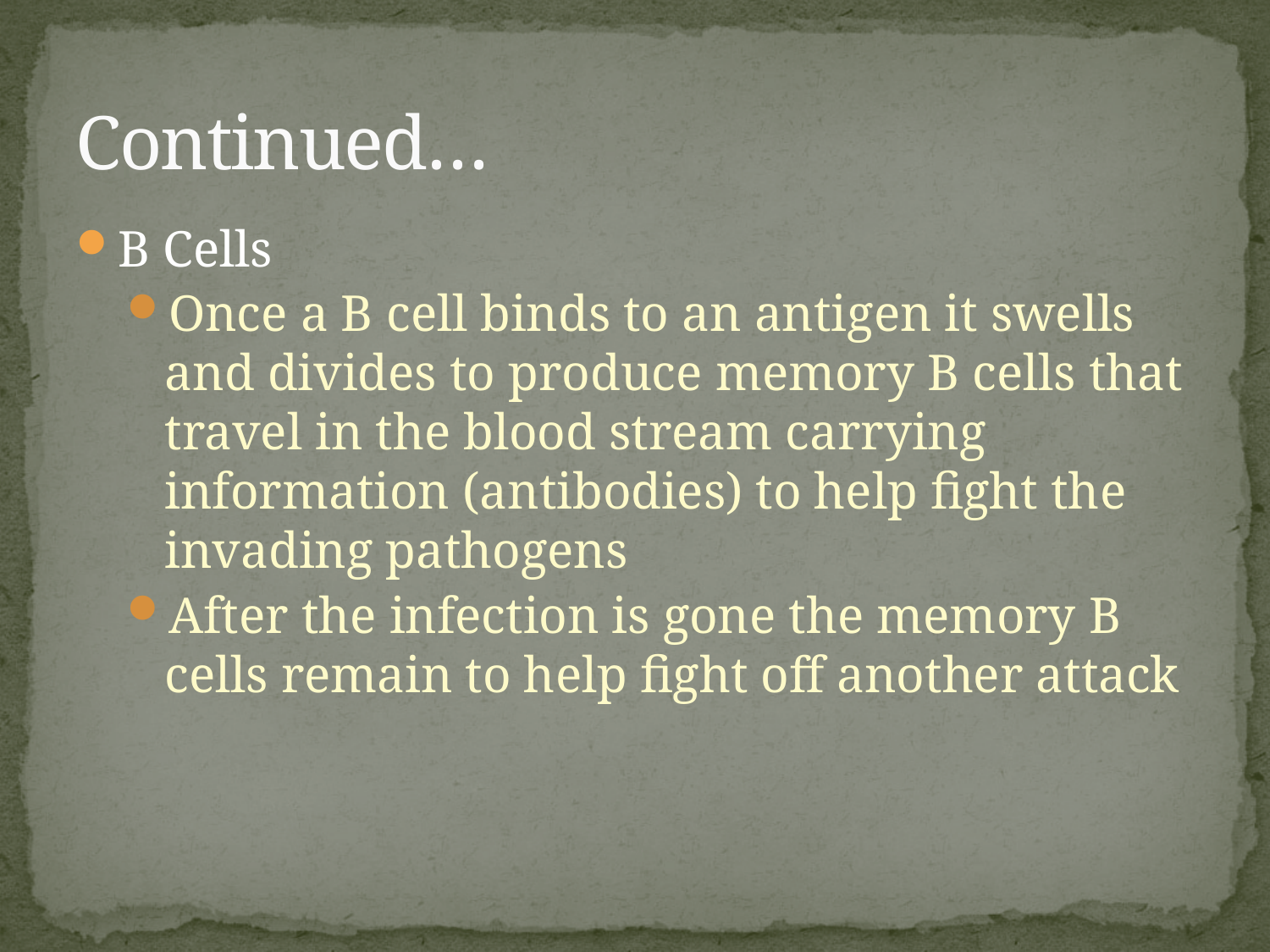

# Continued…
B Cells
Once a B cell binds to an antigen it swells and divides to produce memory B cells that travel in the blood stream carrying information (antibodies) to help fight the invading pathogens
After the infection is gone the memory B cells remain to help fight off another attack